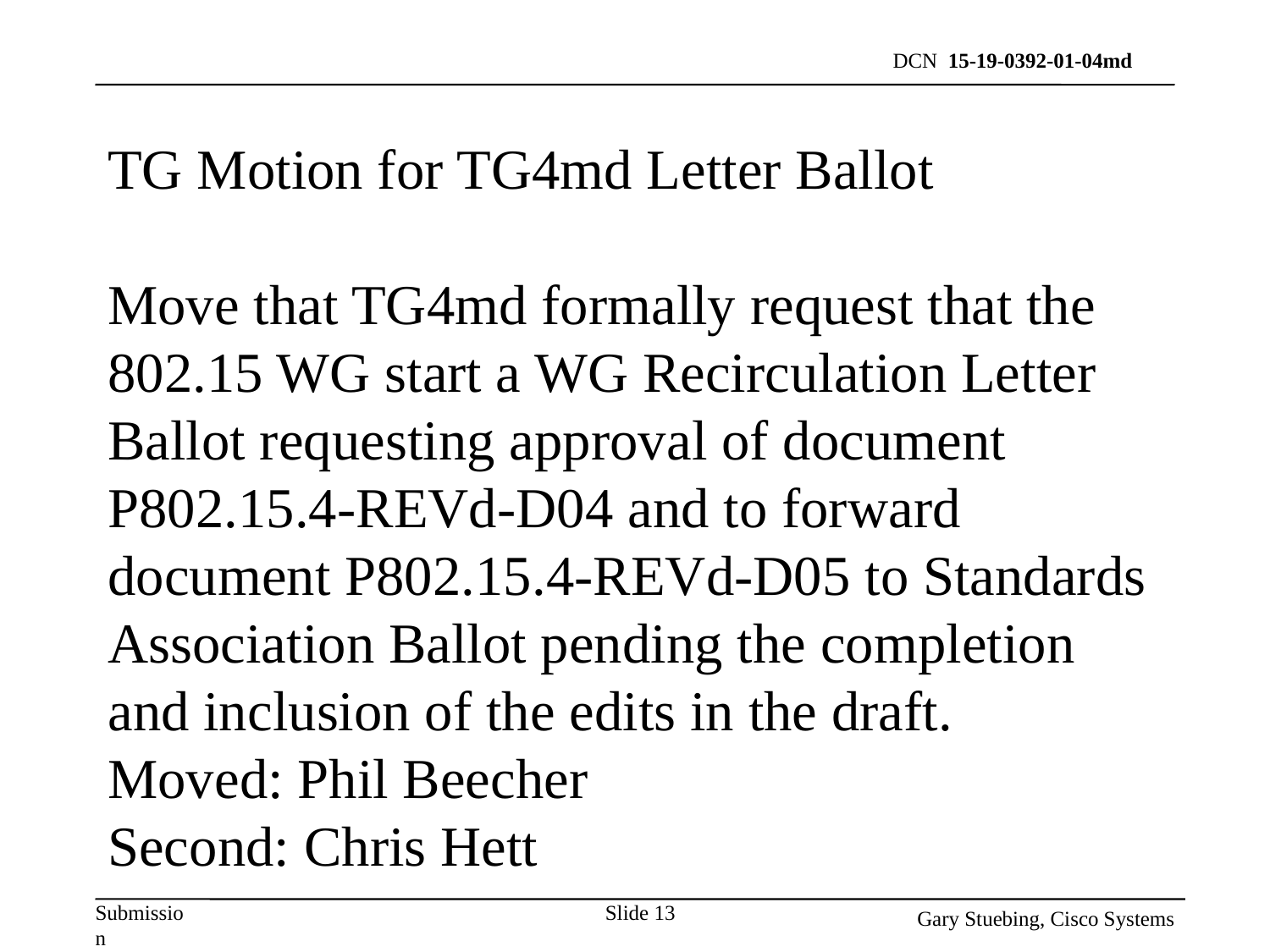

TG Motion for TG4md Letter Ballot

Move that TG4md formally request that the 802.15 WG start a WG Recirculation Letter Ballot requesting approval of document P802.15.4-REVd-D04 and to forward document P802.15.4-REVd-D05 to Standards Association Ballot pending the completion and inclusion of the edits in the draft.
Moved: Phil Beecher
Second: Chris Hett
Slide 13